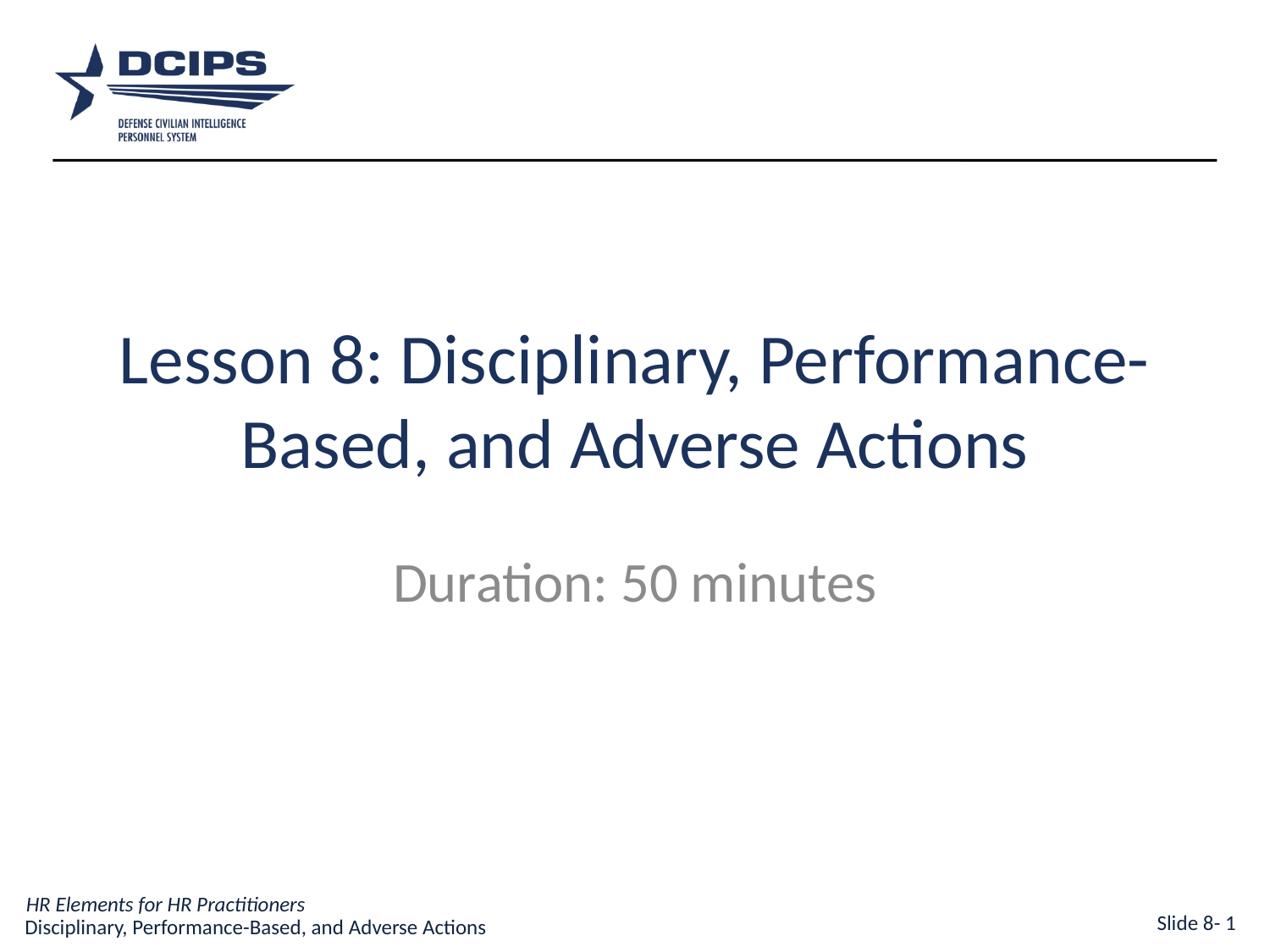

# Lesson 8: Disciplinary, Performance-Based, and Adverse Actions
Duration: 50 minutes
Slide 8- 1
Disciplinary, Performance-Based, and Adverse Actions